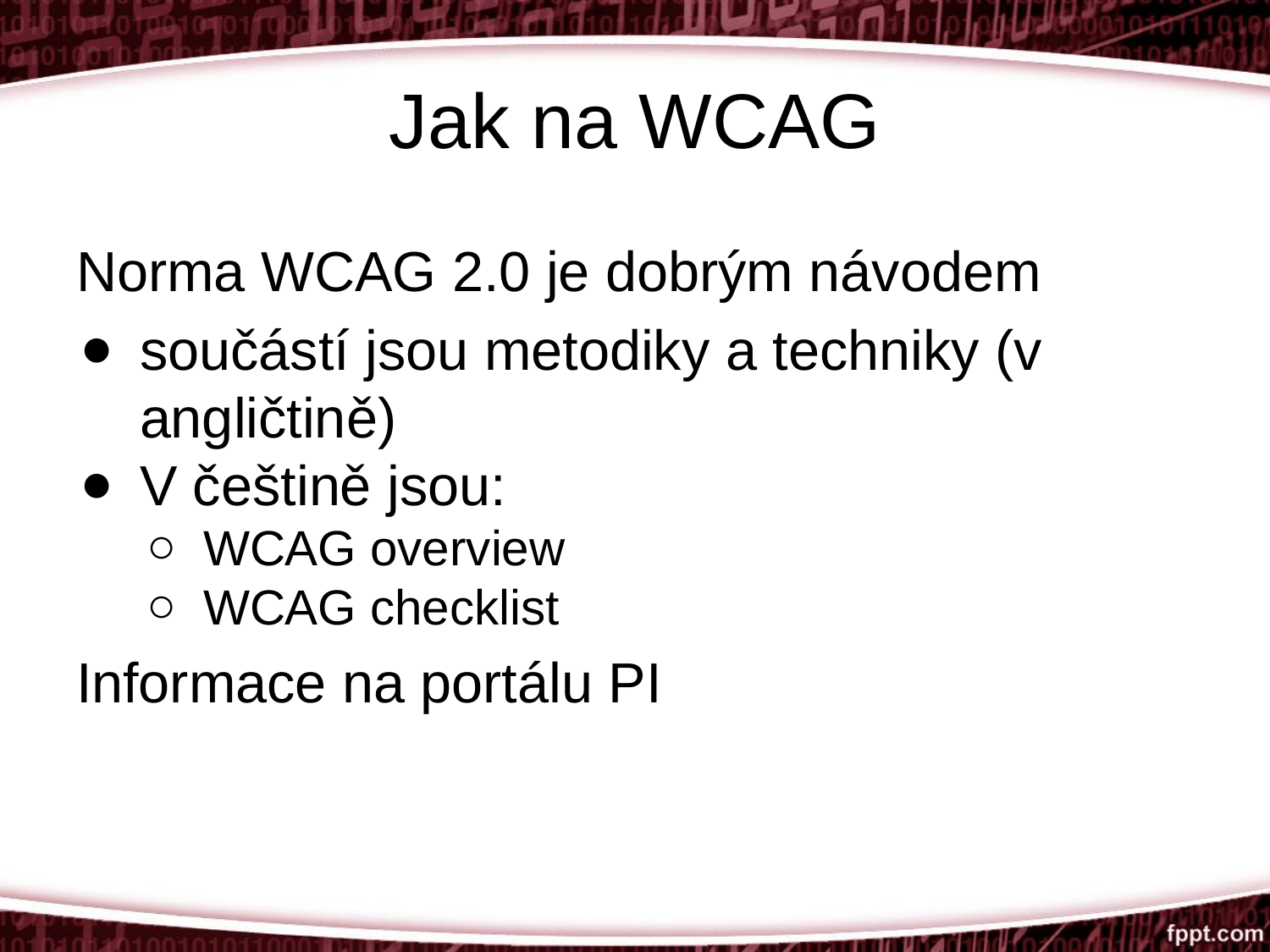

# Jak na WCAG
Norma WCAG 2.0 je dobrým návodem
součástí jsou metodiky a techniky (v angličtině)
V češtině jsou:
WCAG overview
WCAG checklist
Informace na portálu PI